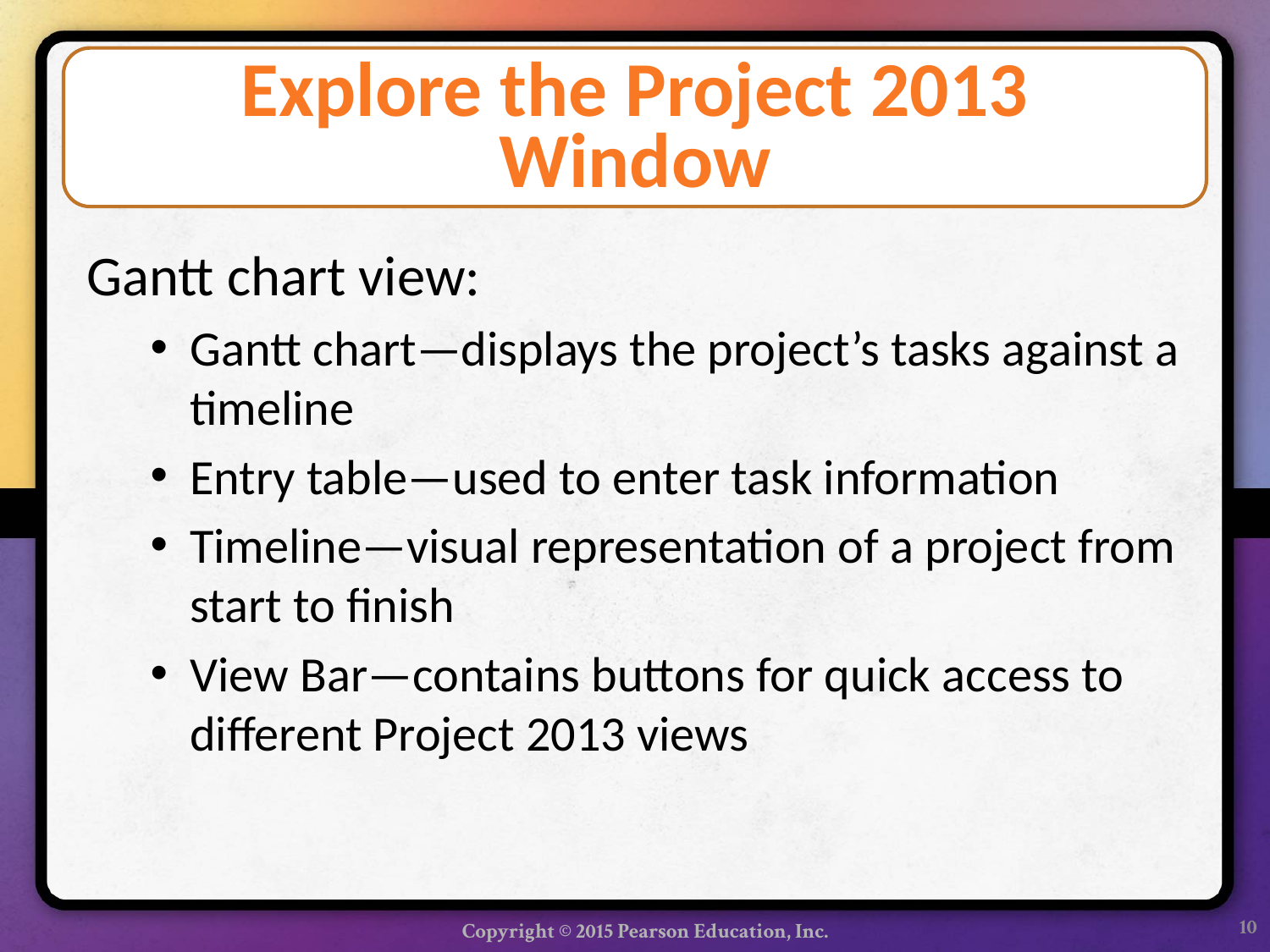

# Explore the Project 2013 Window
Gantt chart view:
Gantt chart—displays the project’s tasks against a timeline
Entry table—used to enter task information
Timeline—visual representation of a project from start to finish
View Bar—contains buttons for quick access to different Project 2013 views
10
Copyright © 2015 Pearson Education, Inc.